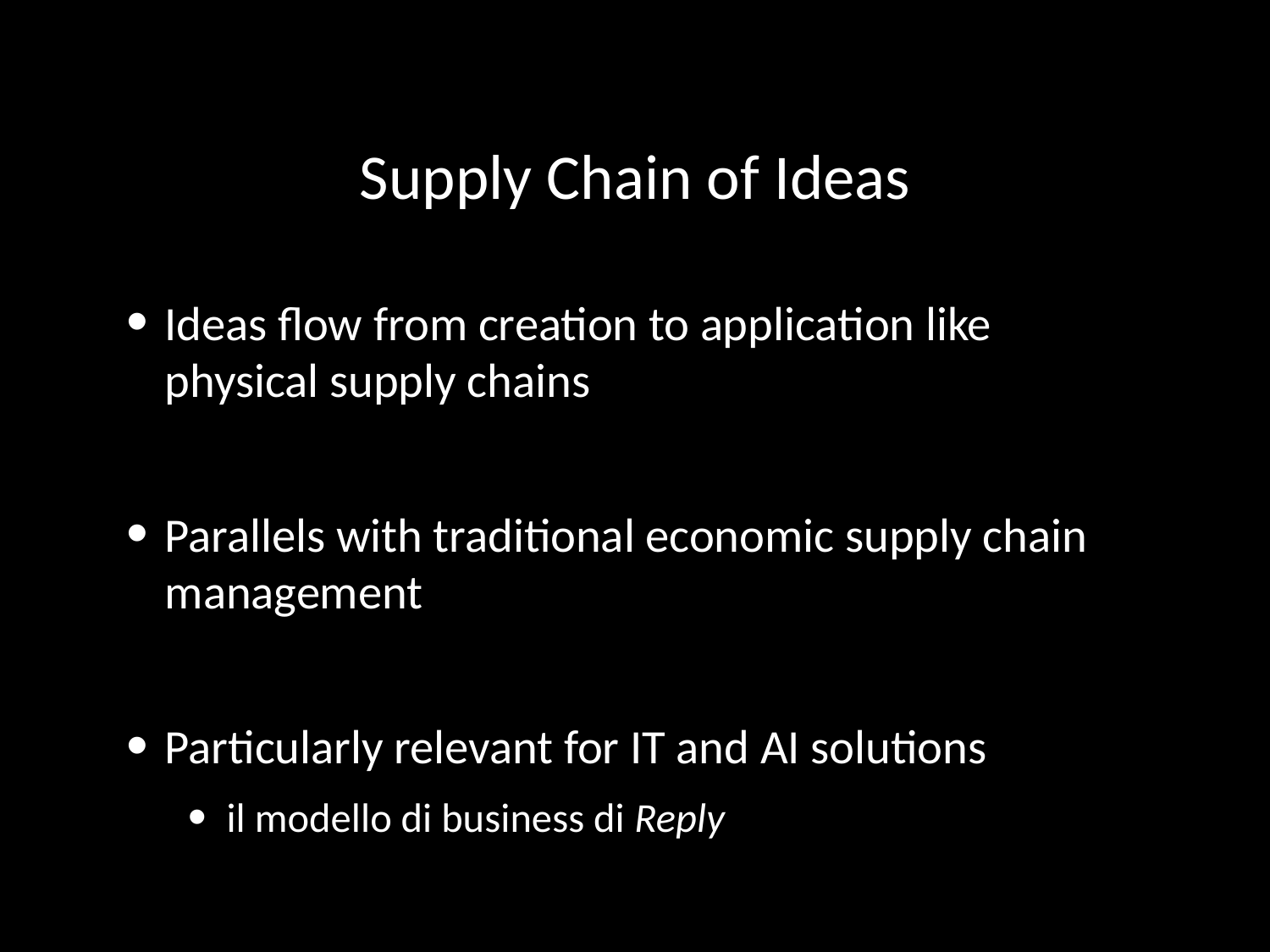

# Supply Chain of Ideas
Ideas flow from creation to application like physical supply chains

Parallels with traditional economic supply chain management

Particularly relevant for IT and AI solutions
il modello di business di Reply